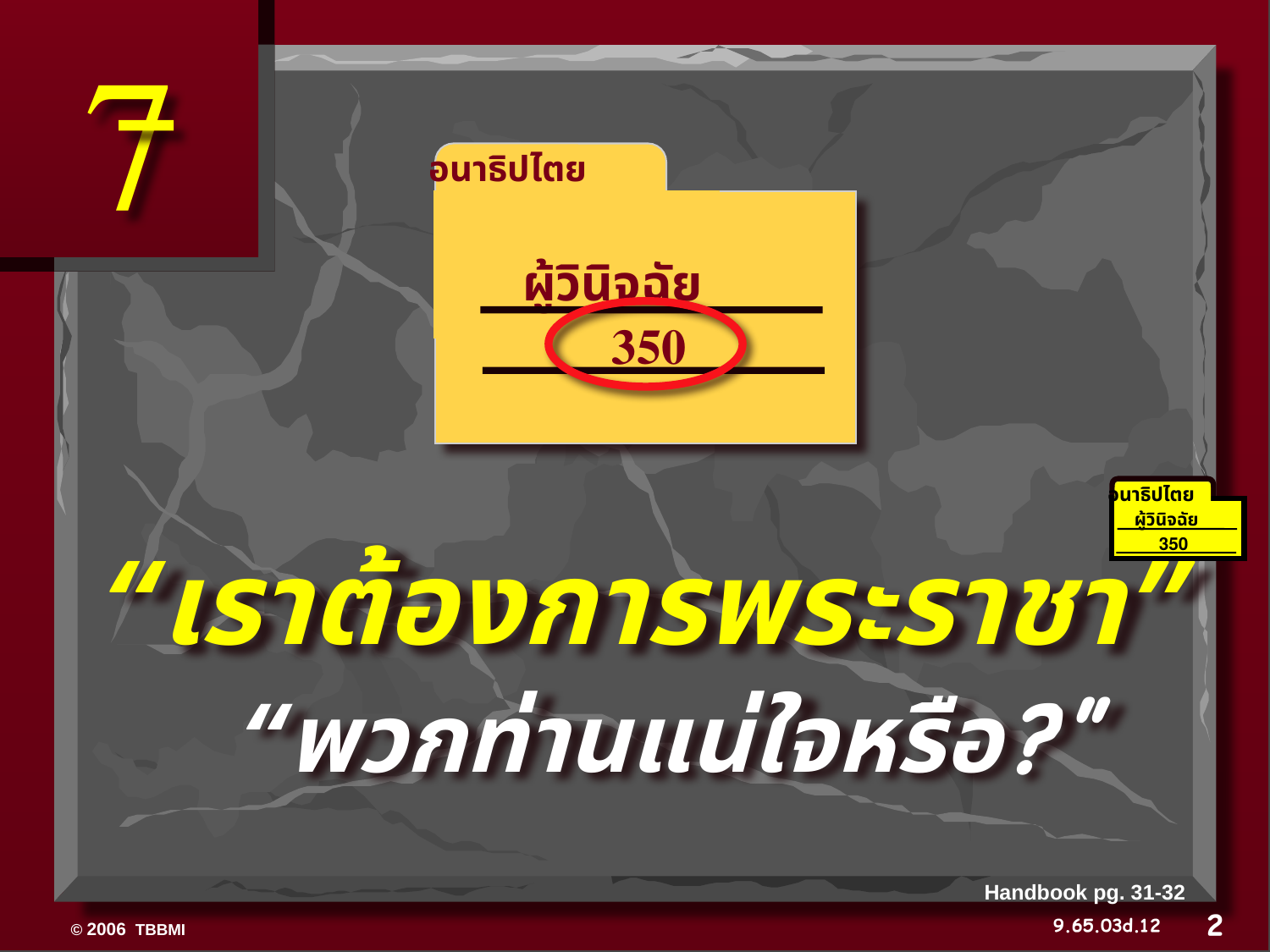

“เราต้องการพระราชา”

“พวกท่านแน่ใจหรือ?”

7

อนาธิปไตย

ผู้วินิจฉัย

350

อนาธิปไตย

ผู้วินิจฉัย
350

350

Handbook pg. 31-32

2
12